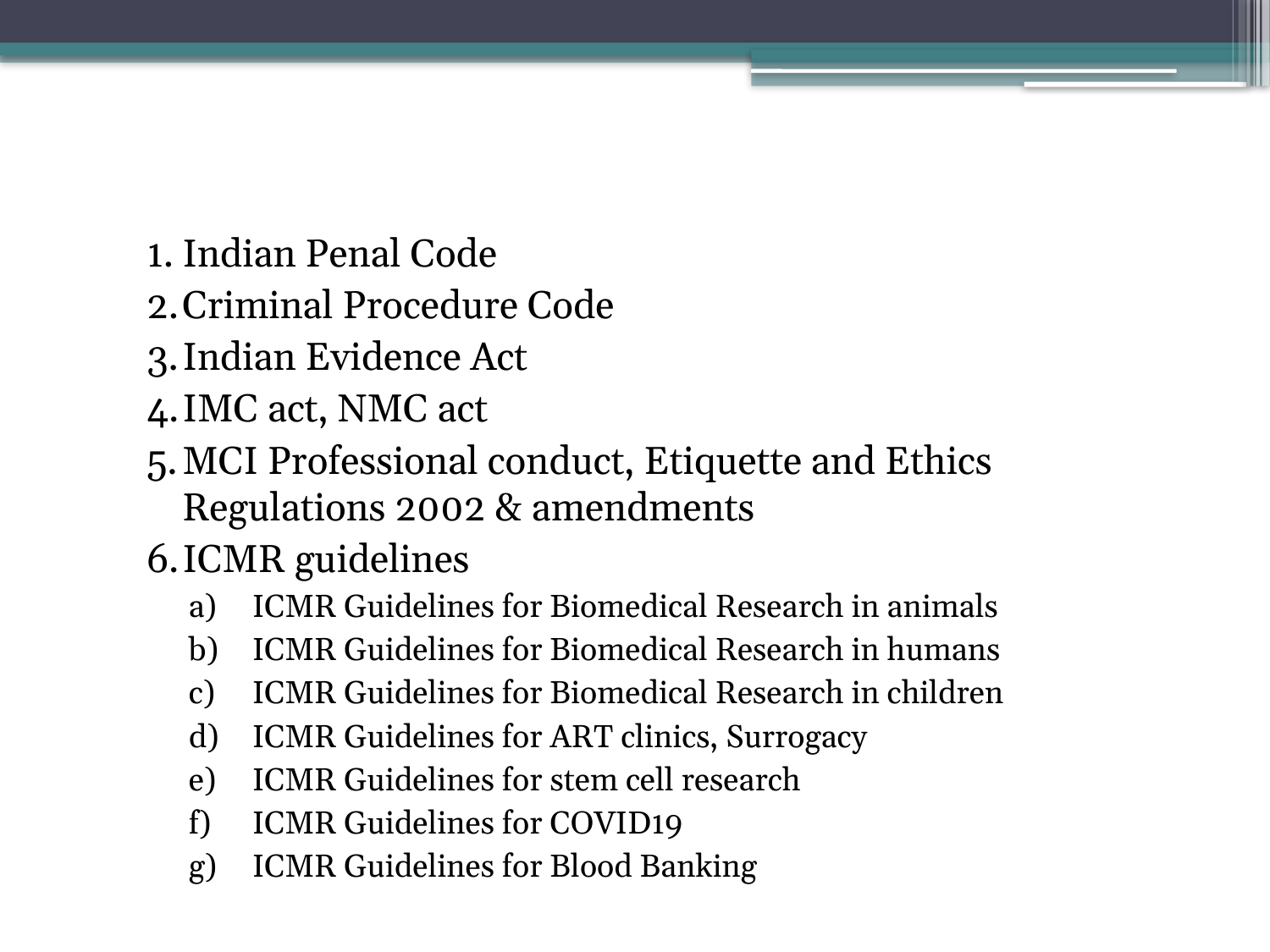

Indian Penal Code
Criminal Procedure Code
Indian Evidence Act
IMC act, NMC act
MCI Professional conduct, Etiquette and Ethics Regulations 2002 & amendments
ICMR guidelines
ICMR Guidelines for Biomedical Research in animals
ICMR Guidelines for Biomedical Research in humans
ICMR Guidelines for Biomedical Research in children
ICMR Guidelines for ART clinics, Surrogacy
ICMR Guidelines for stem cell research
ICMR Guidelines for COVID19
ICMR Guidelines for Blood Banking